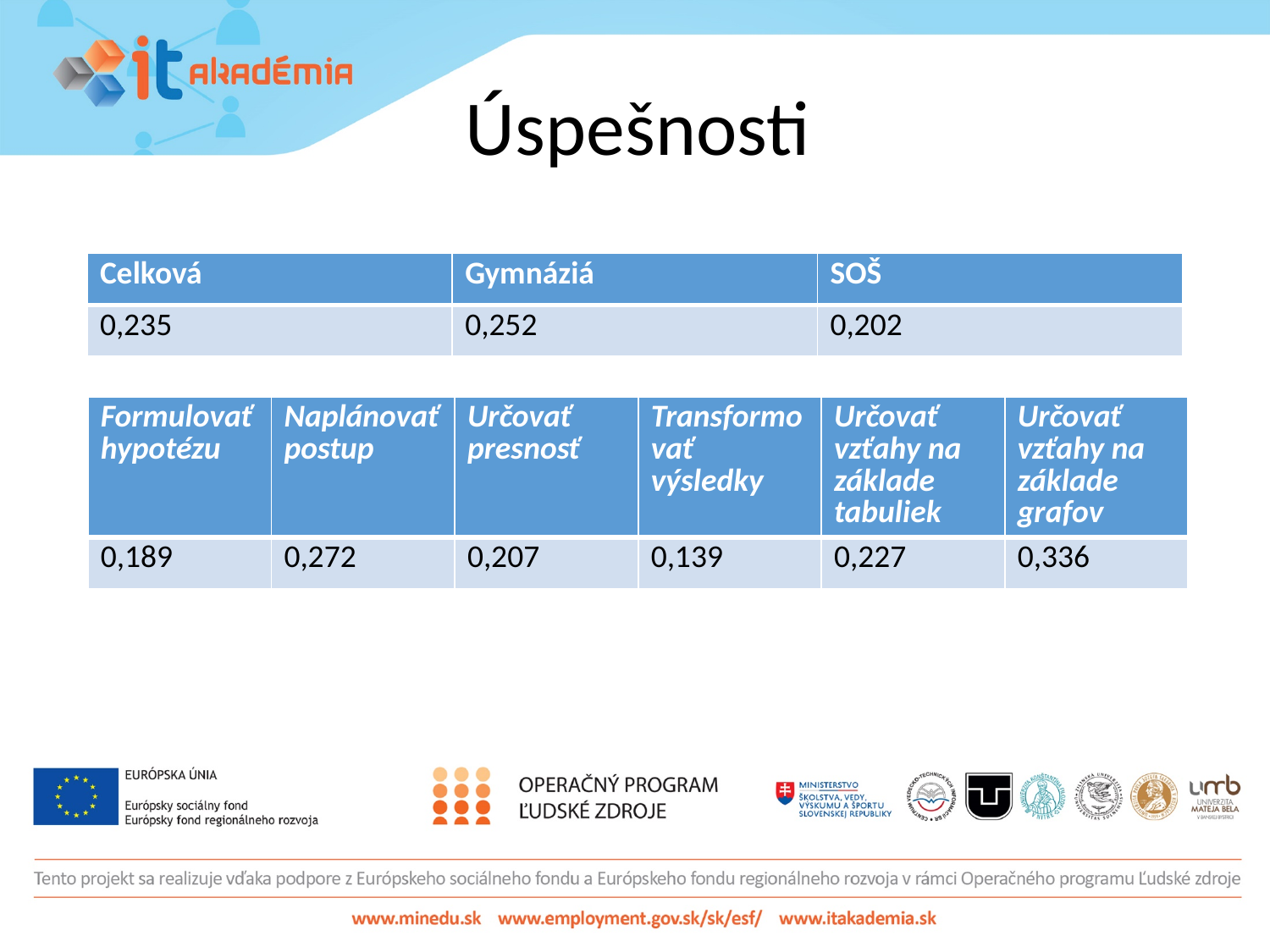

# Úspešnosti
| Celková | Gymnáziá | SOŠ |
| --- | --- | --- |
| 0,235 | 0,252 | 0,202 |
| Formulovať hypotézu | Naplánovať postup | Určovať presnosť | Transformovať výsledky | Určovať vzťahy na základe tabuliek | Určovať vzťahy na základe grafov |
| --- | --- | --- | --- | --- | --- |
| 0,189 | 0,272 | 0,207 | 0,139 | 0,227 | 0,336 |